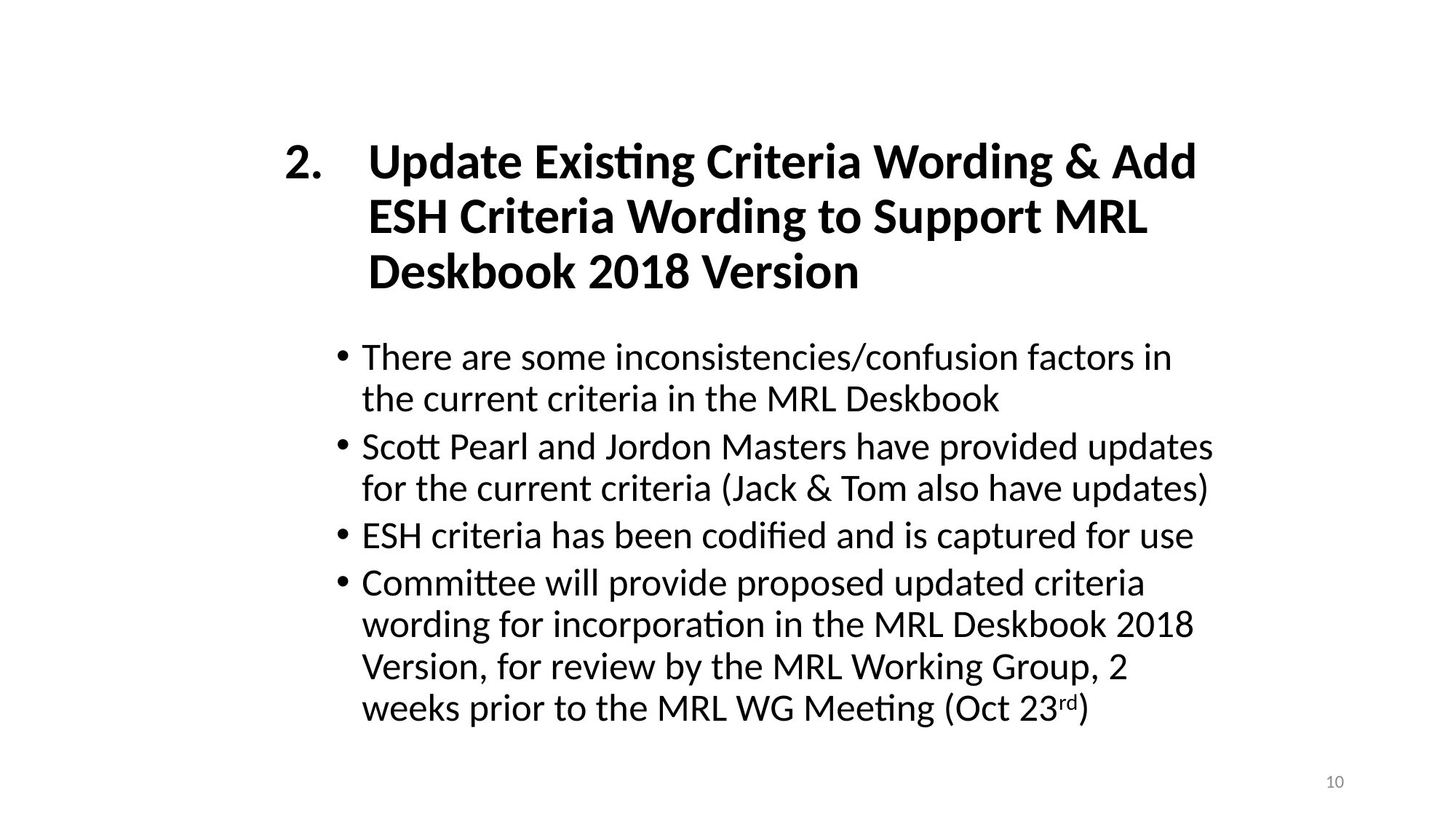

Update Existing Criteria Wording & Add ESH Criteria Wording to Support MRL Deskbook 2018 Version

There are some inconsistencies/confusion factors in the current criteria in the MRL Deskbook
Scott Pearl and Jordon Masters have provided updates for the current criteria (Jack & Tom also have updates)
ESH criteria has been codified and is captured for use
Committee will provide proposed updated criteria wording for incorporation in the MRL Deskbook 2018 Version, for review by the MRL Working Group, 2 weeks prior to the MRL WG Meeting (Oct 23rd)
10